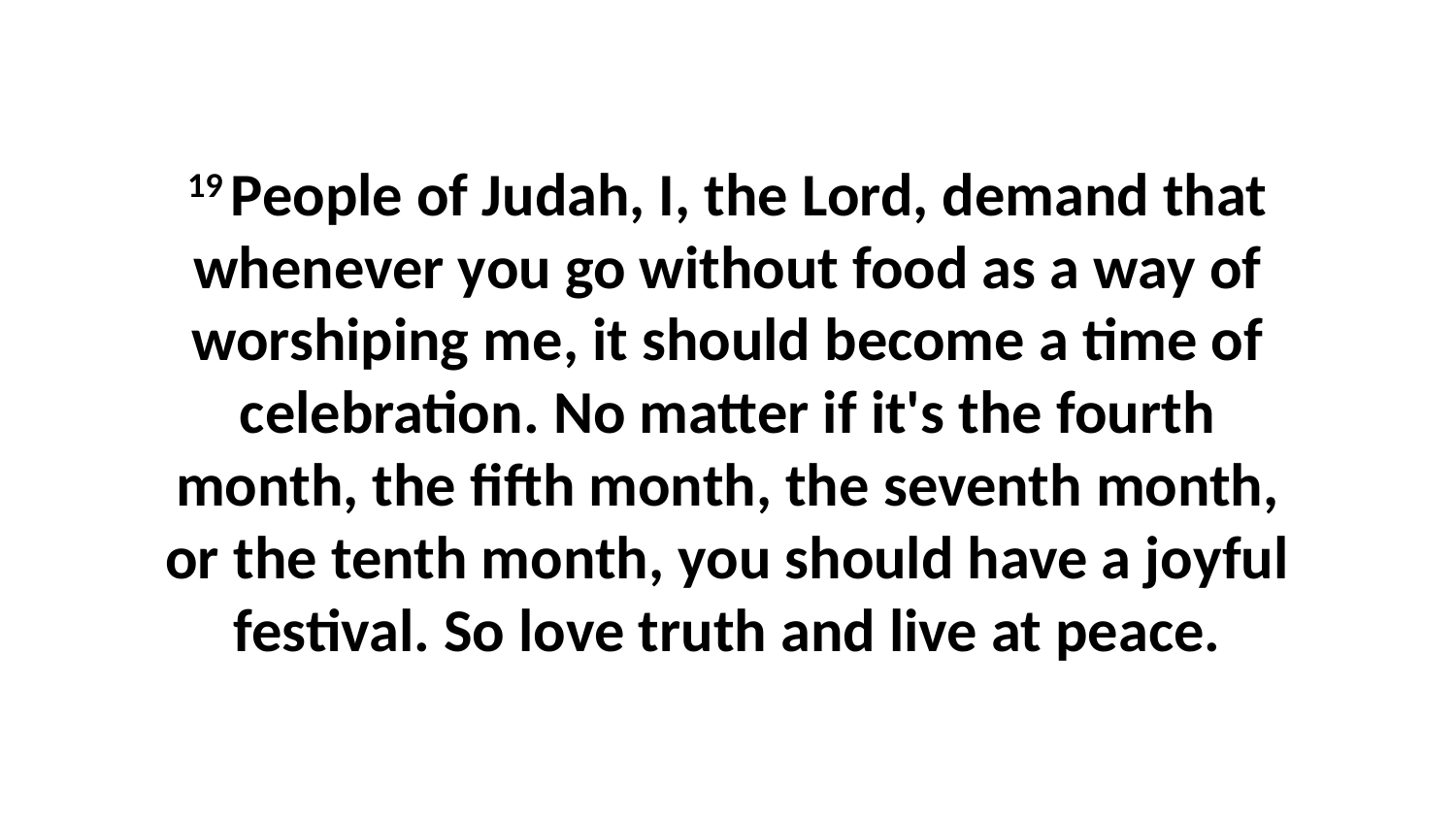

19 People of Judah, I, the Lord, demand that whenever you go without food as a way of worshiping me, it should become a time of celebration. No matter if it's the fourth month, the fifth month, the seventh month, or the tenth month, you should have a joyful festival. So love truth and live at peace.